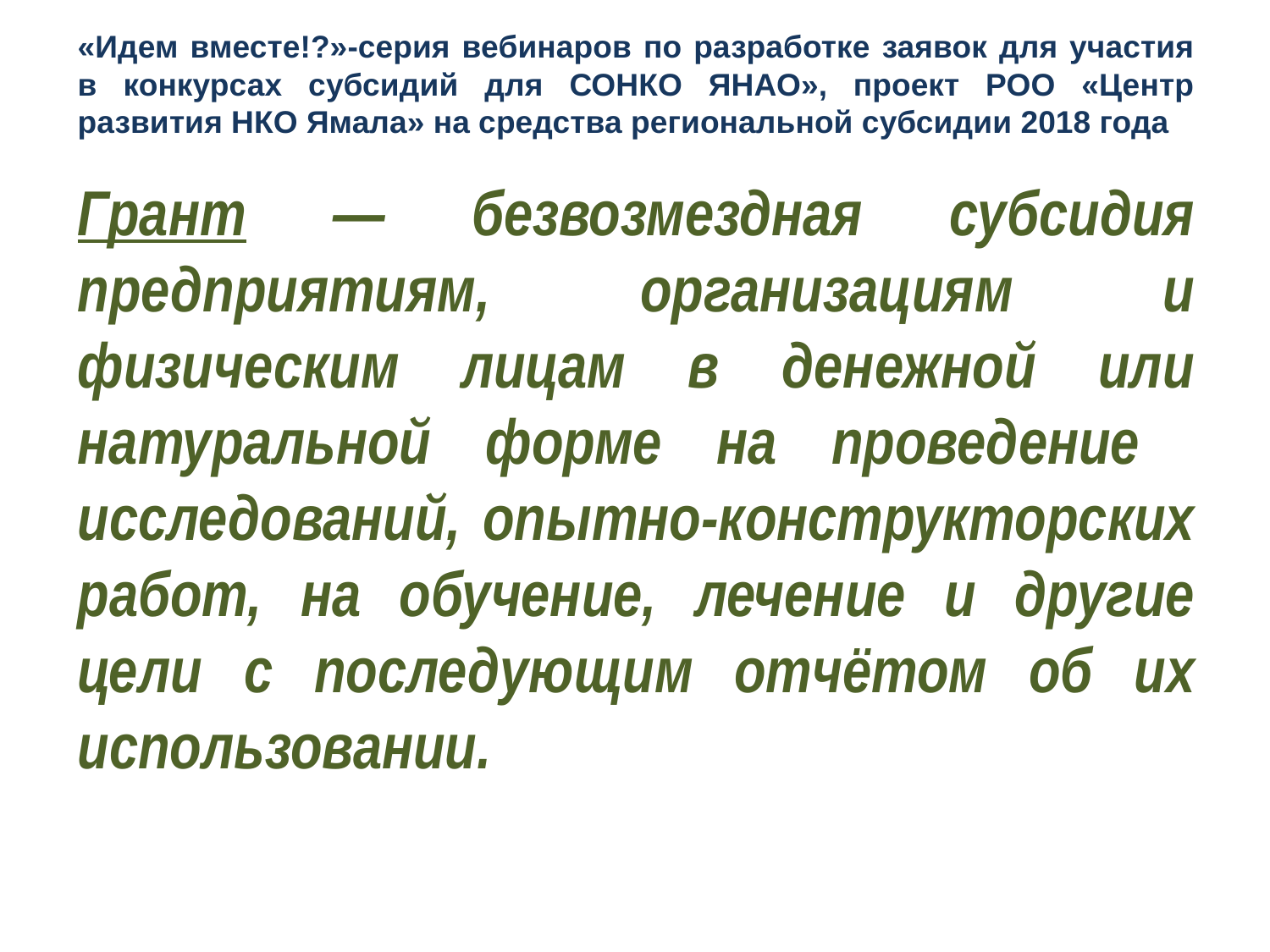

# «Идем вместе!?»-серия вебинаров по разработке заявок для участия в конкурсах субсидий для СОНКО ЯНАО», проект РОО «Центр развития НКО Ямала» на средства региональной субсидии 2018 года
Грант — безвозмездная субсидия предприятиям, организациям и физическим лицам в денежной или натуральной форме на проведение  исследований, опытно-конструкторских работ, на обучение, лечение и другие цели с последующим отчётом об их использовании.